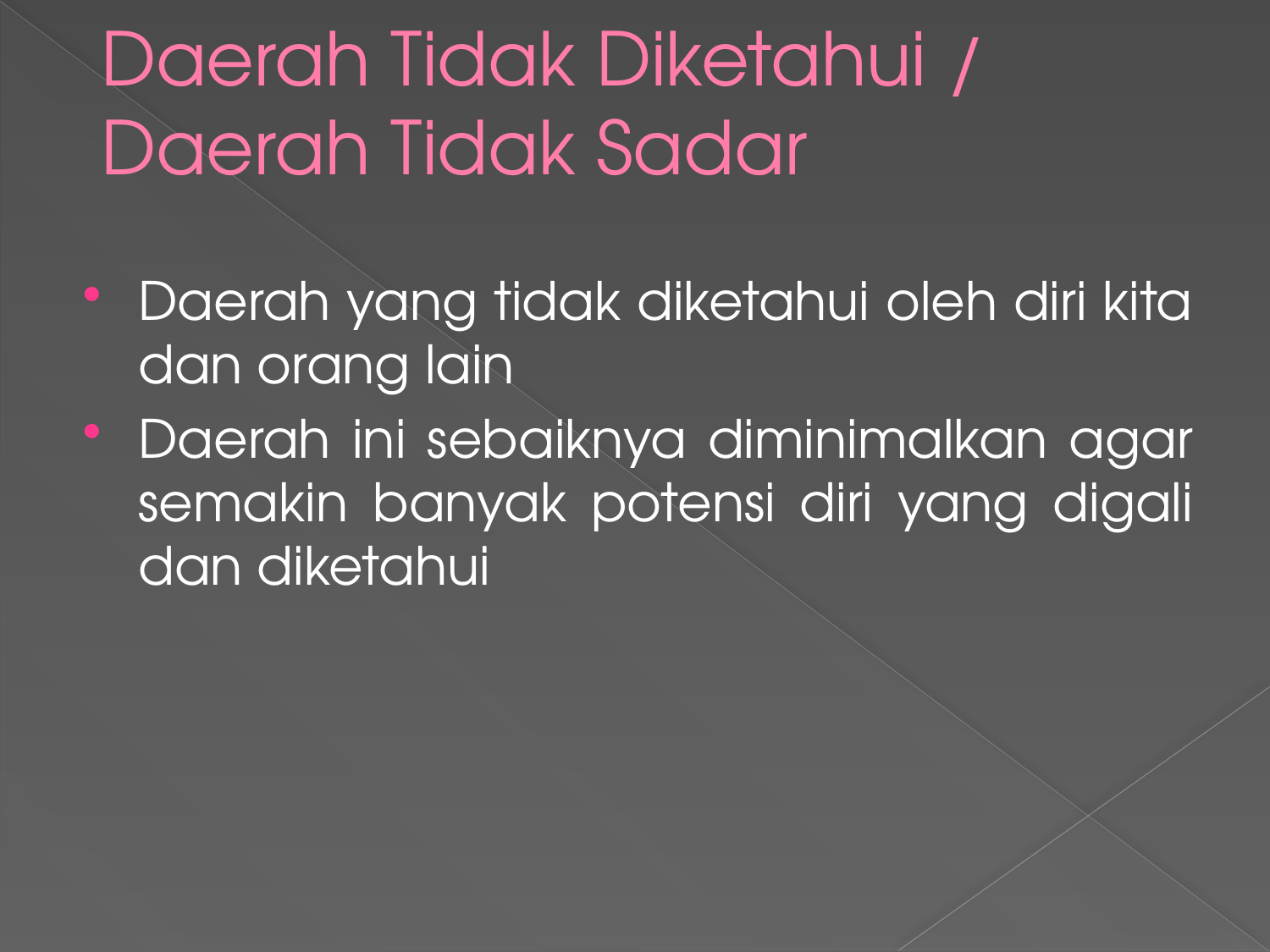

# Daerah Tidak Diketahui / Daerah Tidak Sadar
Daerah yang tidak diketahui oleh diri kita dan orang lain
Daerah ini sebaiknya diminimalkan agar semakin banyak potensi diri yang digali dan diketahui